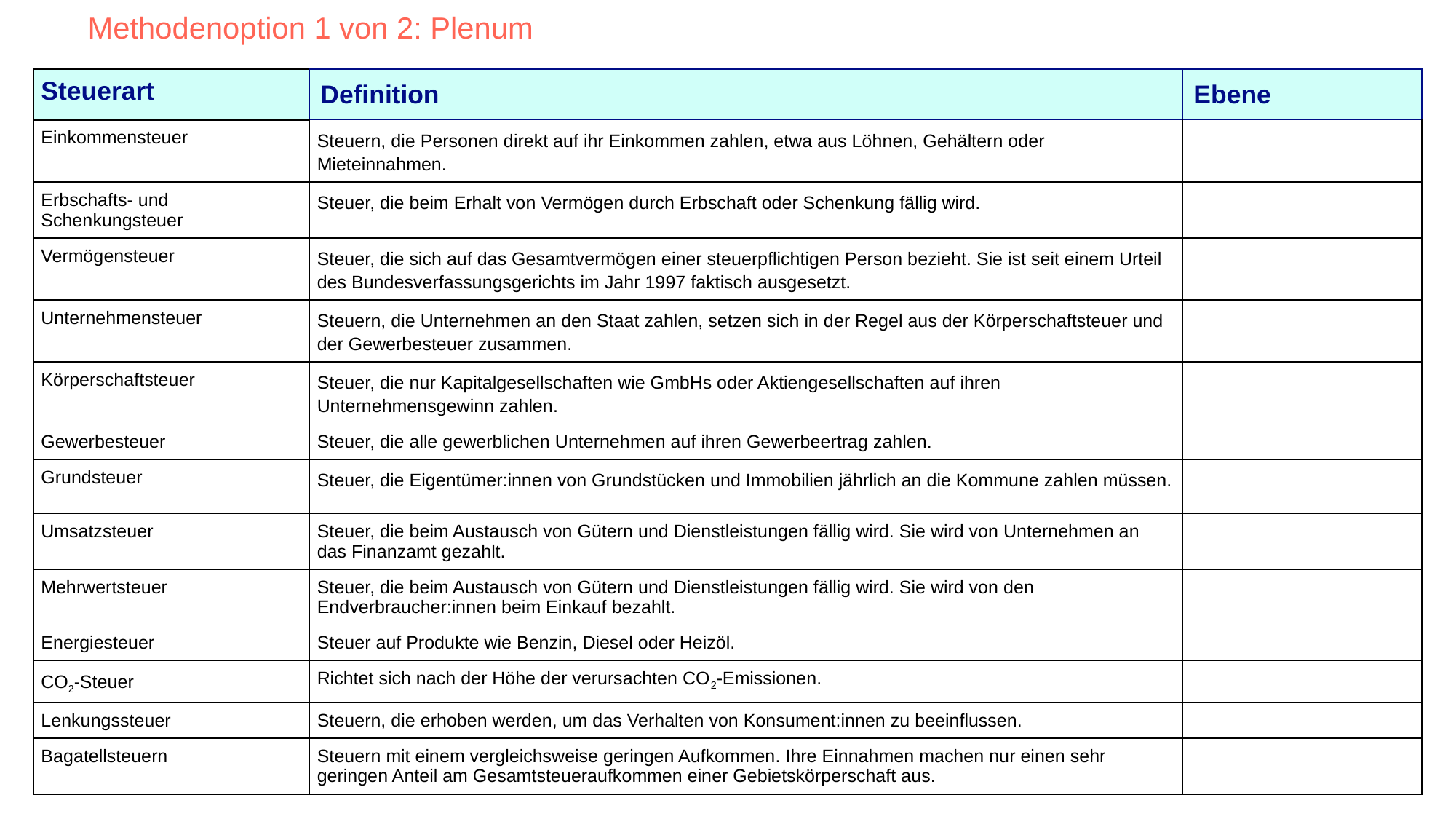

Methodenoption 1 von 2: Plenum
| Steuerart | Definition | Ebene |
| --- | --- | --- |
| Einkommensteuer | Steuern, die Personen direkt auf ihr Einkommen zahlen, etwa aus Löhnen, Gehältern oder Mieteinnahmen. |  |
| Erbschafts- und Schenkungsteuer | Steuer, die beim Erhalt von Vermögen durch Erbschaft oder Schenkung fällig wird. |  |
| Vermögensteuer | Steuer, die sich auf das Gesamtvermögen einer steuerpflichtigen Person bezieht. Sie ist seit einem Urteil des Bundesverfassungsgerichts im Jahr 1997 faktisch ausgesetzt. |  |
| Unternehmensteuer | Steuern, die Unternehmen an den Staat zahlen, setzen sich in der Regel aus der Körperschaftsteuer und der Gewerbesteuer zusammen. |  |
| Körperschaftsteuer | Steuer, die nur Kapitalgesellschaften wie GmbHs oder Aktiengesellschaften auf ihren Unternehmensgewinn zahlen. |  |
| Gewerbesteuer | Steuer, die alle gewerblichen Unternehmen auf ihren Gewerbeertrag zahlen. |  |
| Grundsteuer | Steuer, die Eigentümer:innen von Grundstücken und Immobilien jährlich an die Kommune zahlen müssen. |  |
| Umsatzsteuer | Steuer, die beim Austausch von Gütern und Dienstleistungen fällig wird. Sie wird von Unternehmen an das Finanzamt gezahlt. |  |
| Mehrwertsteuer | Steuer, die beim Austausch von Gütern und Dienstleistungen fällig wird. Sie wird von den Endverbraucher:innen beim Einkauf bezahlt. |  |
| Energiesteuer | Steuer auf Produkte wie Benzin, Diesel oder Heizöl. |  |
| CO2-Steuer | Richtet sich nach der Höhe der verursachten CO2-Emissionen. |  |
| Lenkungssteuer | Steuern, die erhoben werden, um das Verhalten von Konsument:innen zu beeinflussen. |  |
| Bagatellsteuern | Steuern mit einem vergleichsweise geringen Aufkommen. Ihre Einnahmen machen nur einen sehr geringen Anteil am Gesamtsteueraufkommen einer Gebietskörperschaft aus. |  |